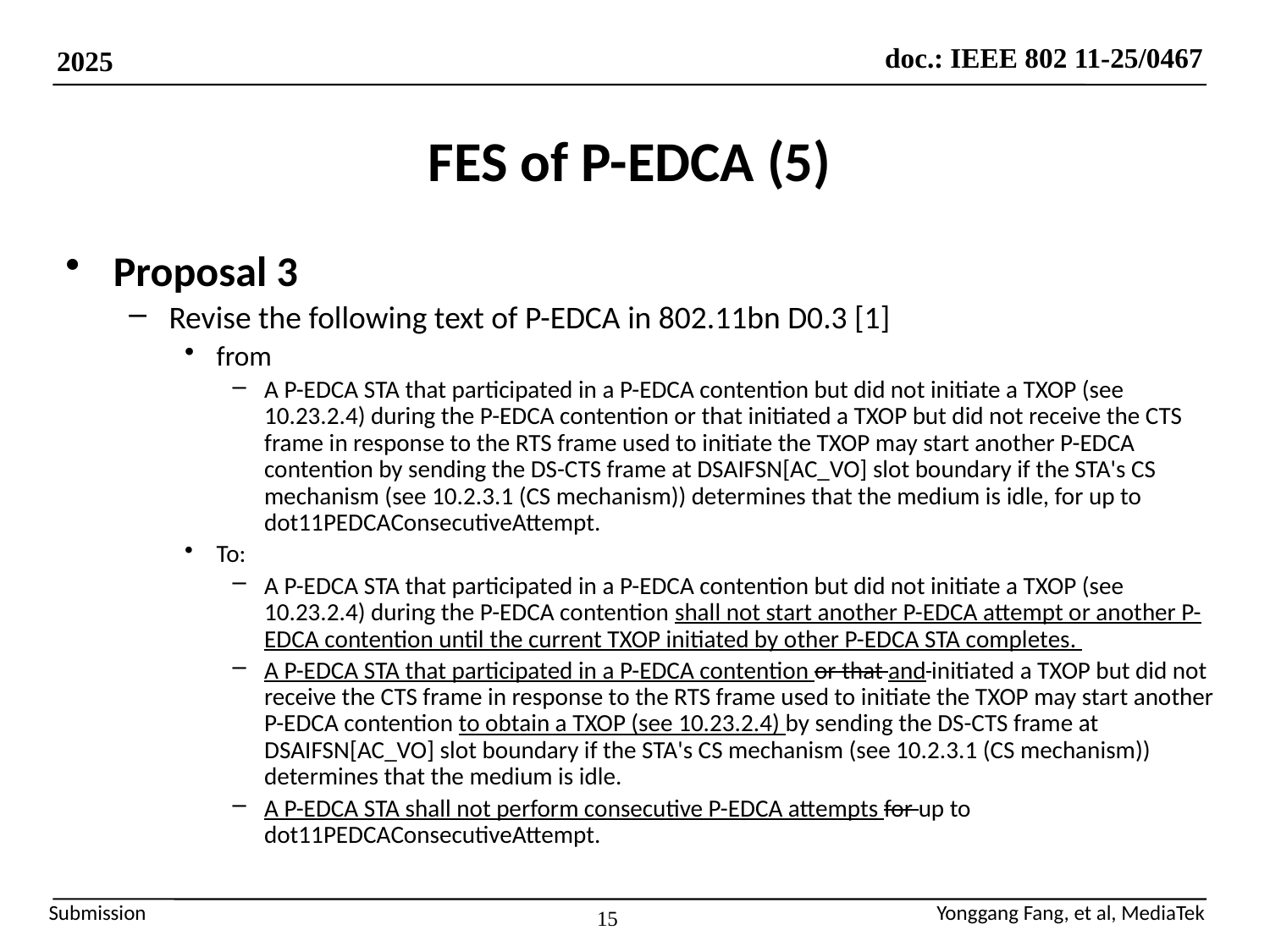

# FES of P-EDCA (5)
Proposal 3
Revise the following text of P-EDCA in 802.11bn D0.3 [1]
from
A P-EDCA STA that participated in a P-EDCA contention but did not initiate a TXOP (see 10.23.2.4) during the P-EDCA contention or that initiated a TXOP but did not receive the CTS frame in response to the RTS frame used to initiate the TXOP may start another P-EDCA contention by sending the DS-CTS frame at DSAIFSN[AC_VO] slot boundary if the STA's CS mechanism (see 10.2.3.1 (CS mechanism)) determines that the medium is idle, for up to dot11PEDCAConsecutiveAttempt.
To:
A P-EDCA STA that participated in a P-EDCA contention but did not initiate a TXOP (see 10.23.2.4) during the P-EDCA contention shall not start another P-EDCA attempt or another P-EDCA contention until the current TXOP initiated by other P-EDCA STA completes.
A P-EDCA STA that participated in a P-EDCA contention or that and initiated a TXOP but did not receive the CTS frame in response to the RTS frame used to initiate the TXOP may start another P-EDCA contention to obtain a TXOP (see 10.23.2.4) by sending the DS-CTS frame at DSAIFSN[AC_VO] slot boundary if the STA's CS mechanism (see 10.2.3.1 (CS mechanism)) determines that the medium is idle.
A P-EDCA STA shall not perform consecutive P-EDCA attempts for up to dot11PEDCAConsecutiveAttempt.

15